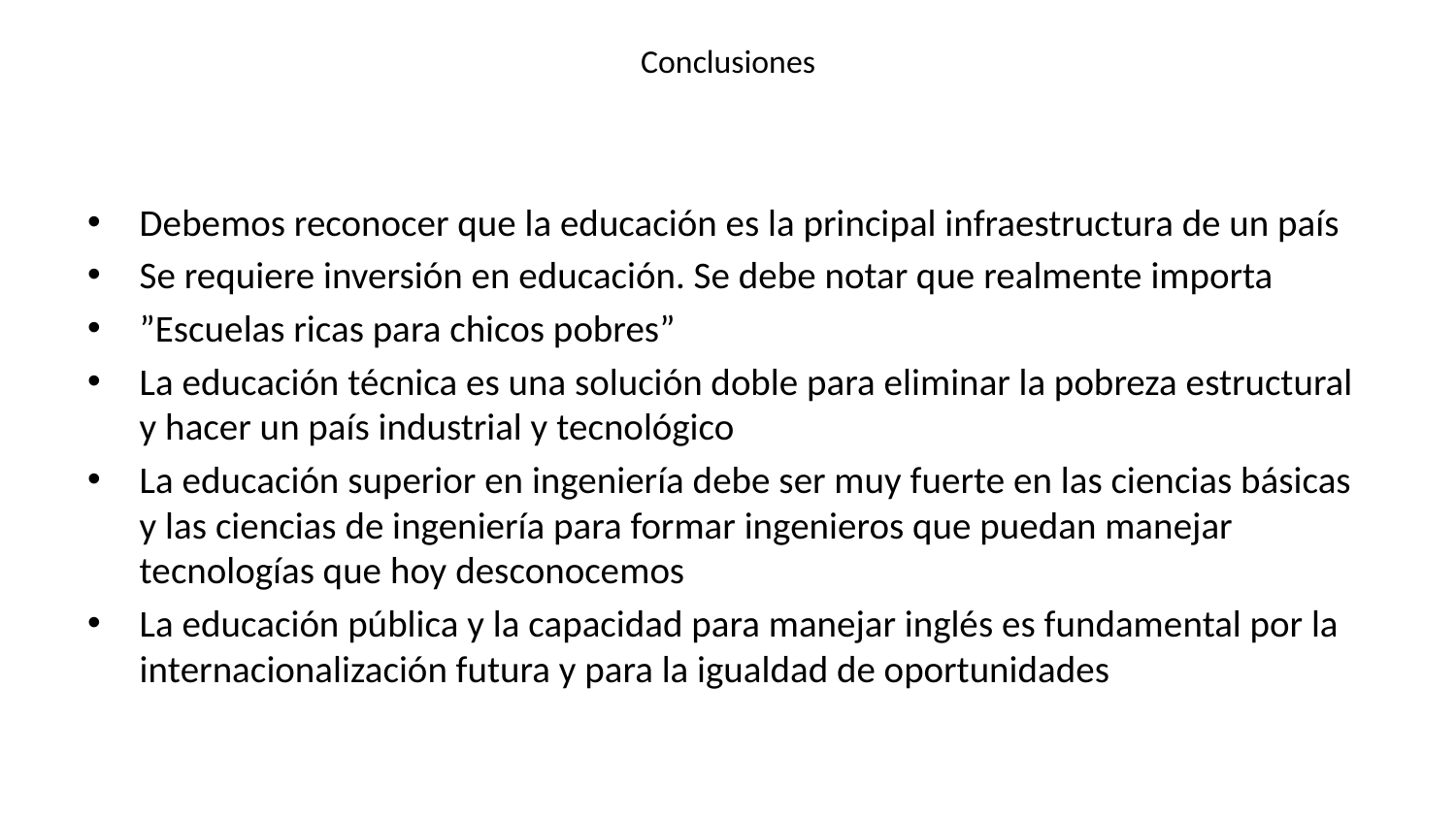

# Conclusiones
Debemos reconocer que la educación es la principal infraestructura de un país
Se requiere inversión en educación. Se debe notar que realmente importa
”Escuelas ricas para chicos pobres”
La educación técnica es una solución doble para eliminar la pobreza estructural y hacer un país industrial y tecnológico
La educación superior en ingeniería debe ser muy fuerte en las ciencias básicas y las ciencias de ingeniería para formar ingenieros que puedan manejar tecnologías que hoy desconocemos
La educación pública y la capacidad para manejar inglés es fundamental por la internacionalización futura y para la igualdad de oportunidades